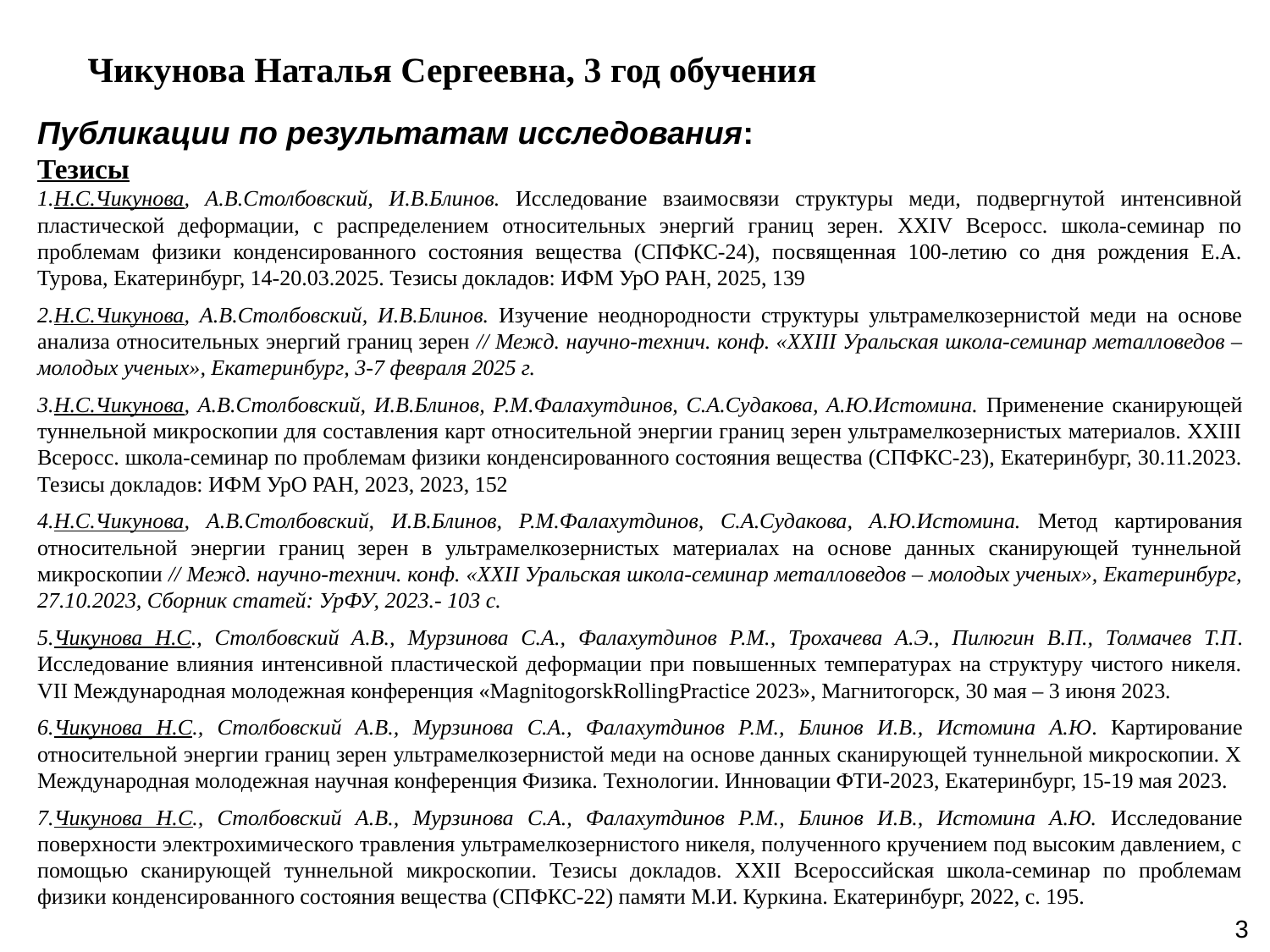

# Чикунова Наталья Сергеевна, 3 год обучения
Публикации по результатам исследования:
Тезисы
Н.С.Чикунова, А.В.Столбовский, И.В.Блинов. Исследование взаимосвязи структуры меди, подвергнутой интенсивной пластической деформации, с распределением относительных энергий границ зерен. XXIV Всеросс. школа-семинар по проблемам физики конденсированного состояния вещества (СПФКС-24), посвященная 100-летию со дня рождения Е.А. Турова, Екатеринбург, 14-20.03.2025. Тезисы докладов: ИФМ УрО РАН, 2025, 139
Н.С.Чикунова, А.В.Столбовский, И.В.Блинов. Изучение неоднородности структуры ультрамелкозернистой меди на основе анализа относительных энергий границ зерен // Межд. научно-технич. конф. «XXIII Уральская школа-семинар металловедов – молодых ученых», Екатеринбург, 3-7 февраля 2025 г.
Н.С.Чикунова, А.В.Столбовский, И.В.Блинов, Р.М.Фалахутдинов, С.А.Судакова, А.Ю.Истомина. Применение сканирующей туннельной микроскопии для составления карт относительной энергии границ зерен ультрамелкозернистых материалов. XXIII Всеросс. школа-семинар по проблемам физики конденсированного состояния вещества (СПФКС-23), Екатеринбург, 30.11.2023. Тезисы докладов: ИФМ УрО РАН, 2023, 2023, 152
Н.С.Чикунова, А.В.Столбовский, И.В.Блинов, Р.М.Фалахутдинов, С.А.Судакова, А.Ю.Истомина. Метод картирования относительной энергии границ зерен в ультрамелкозернистых материалах на основе данных сканирующей туннельной микроскопии // Межд. научно-технич. конф. «XXII Уральская школа-семинар металловедов – молодых ученых», Екатеринбург, 27.10.2023, Сборник статей: УрФУ, 2023.- 103 c.
Чикунова Н.С., Столбовский А.В., Мурзинова С.А., Фалахутдинов Р.М., Трохачева А.Э., Пилюгин В.П., Толмачев Т.П. Исследование влияния интенсивной пластической деформации при повышенных температурах на структуру чистого никеля. VII Международная молодежная конференция «MagnitogorskRollingPractice 2023», Магнитогорск, 30 мая – 3 июня 2023.
Чикунова Н.С., Столбовский А.В., Мурзинова С.А., Фалахутдинов Р.М., Блинов И.В., Истомина А.Ю. Картирование относительной энергии границ зерен ультрамелкозернистой меди на основе данных сканирующей туннельной микроскопии. X Международная молодежная научная конференция Физика. Технологии. Инновации ФТИ-2023, Екатеринбург, 15-19 мая 2023.
Чикунова Н.С., Столбовский А.В., Мурзинова С.А., Фалахутдинов Р.М., Блинов И.В., Истомина А.Ю. Исследование поверхности электрохимического травления ультрамелкозернистого никеля, полученного кручением под высоким давлением, с помощью сканирующей туннельной микроскопии. Тезисы докладов. XXII Всероссийская школа-семинар по проблемам физики конденсированного состояния вещества (СПФКС-22) памяти М.И. Куркина. Екатеринбург, 2022, с. 195.
3